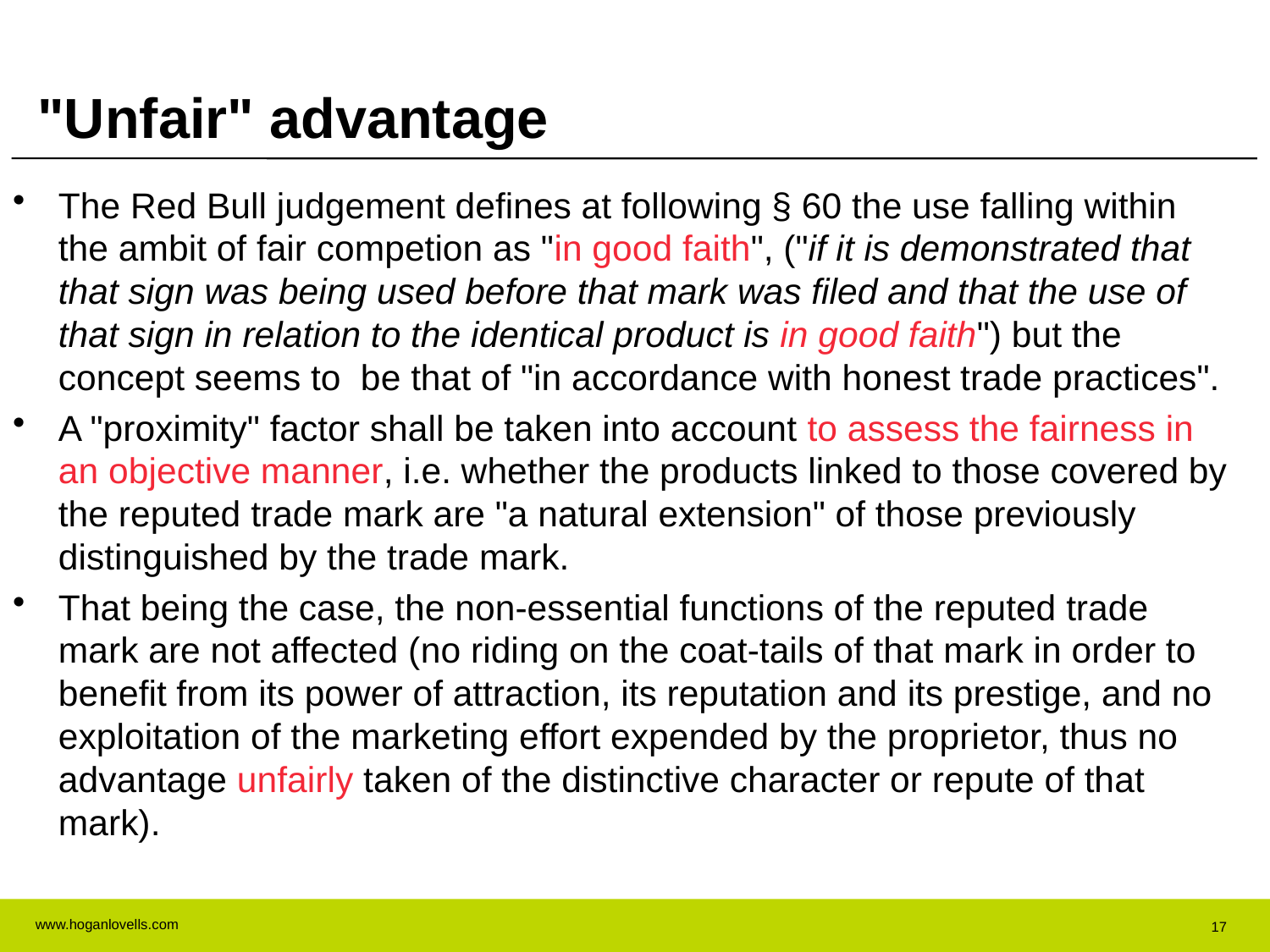

# "Unfair" advantage
The Red Bull judgement defines at following § 60 the use falling within the ambit of fair competion as "in good faith", ("if it is demonstrated that that sign was being used before that mark was filed and that the use of that sign in relation to the identical product is in good faith") but the concept seems to  be that of "in accordance with honest trade practices".
A "proximity" factor shall be taken into account to assess the fairness in an objective manner, i.e. whether the products linked to those covered by the reputed trade mark are "a natural extension" of those previously distinguished by the trade mark.
That being the case, the non-essential functions of the reputed trade mark are not affected (no riding on the coat-tails of that mark in order to benefit from its power of attraction, its reputation and its prestige, and no exploitation of the marketing effort expended by the proprietor, thus no advantage unfairly taken of the distinctive character or repute of that mark).

17